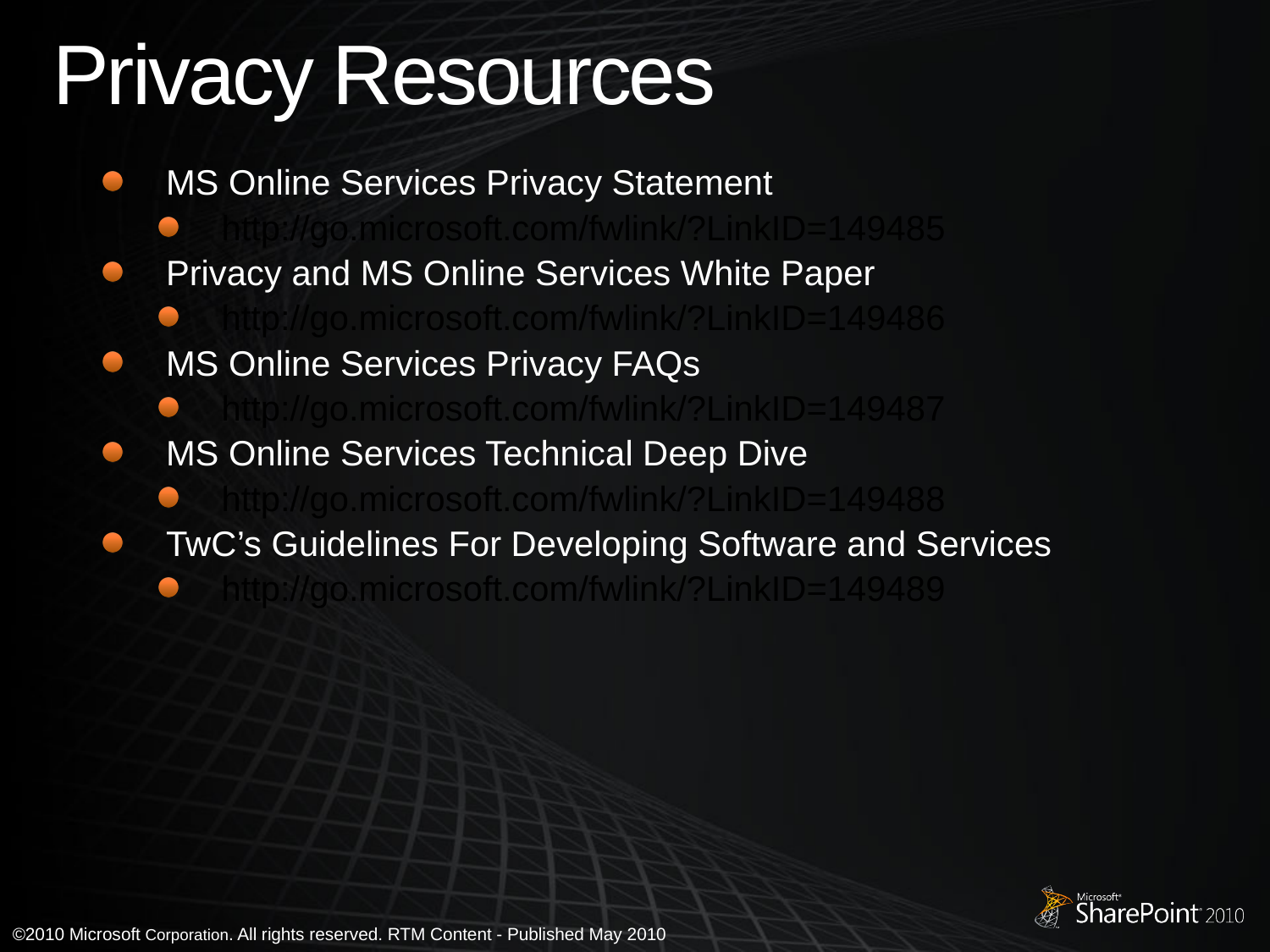

# Privacy Resources
MS Online Services Privacy Statement
http://go.microsoft.com/fwlink/?LinkID=149485
Privacy and MS Online Services White Paper
http://go.microsoft.com/fwlink/?LinkID=149486
MS Online Services Privacy FAQs
http://go.microsoft.com/fwlink/?LinkID=149487
MS Online Services Technical Deep Dive
http://go.microsoft.com/fwlink/?LinkID=149488
TwC’s Guidelines For Developing Software and Services
http://go.microsoft.com/fwlink/?LinkID=149489